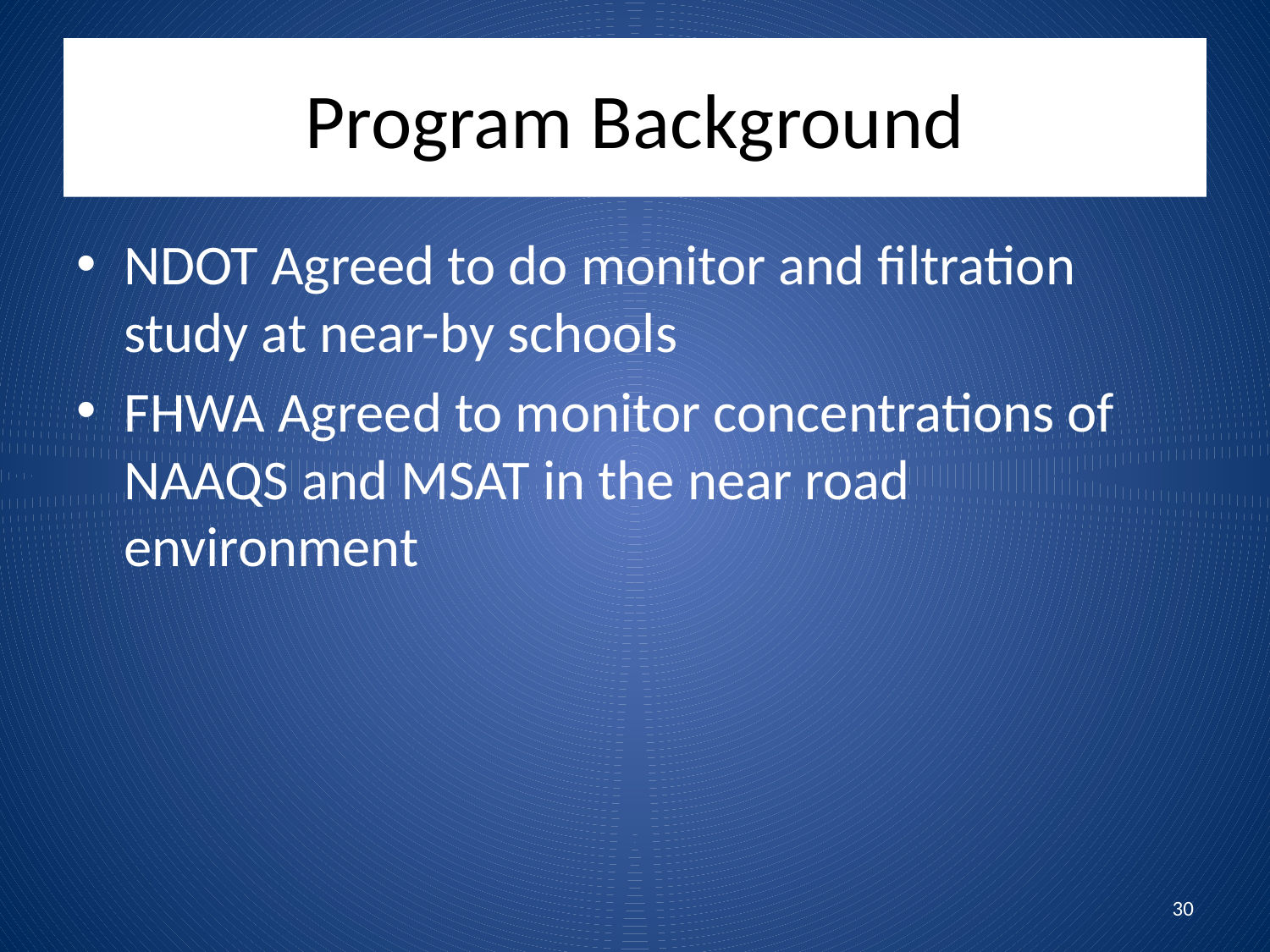

# Program Background
NDOT Agreed to do monitor and filtration study at near-by schools
FHWA Agreed to monitor concentrations of NAAQS and MSAT in the near road environment

30